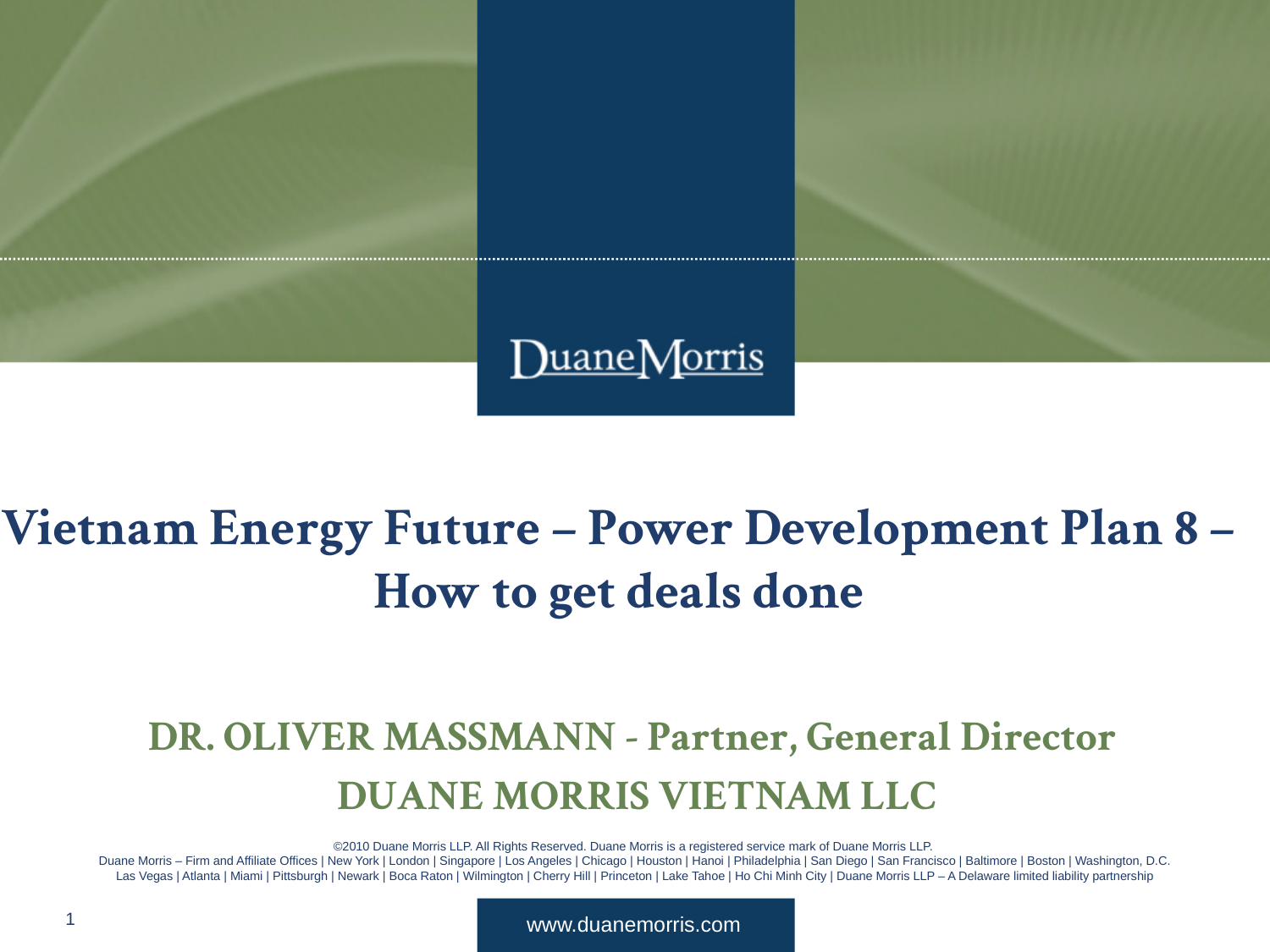

# Vietnam Energy Future – Power Development Plan 8 – How to get deals done
DR. OLIVER MASSMANN - Partner, General Director
DUANE MORRIS VIETNAM LLC

1